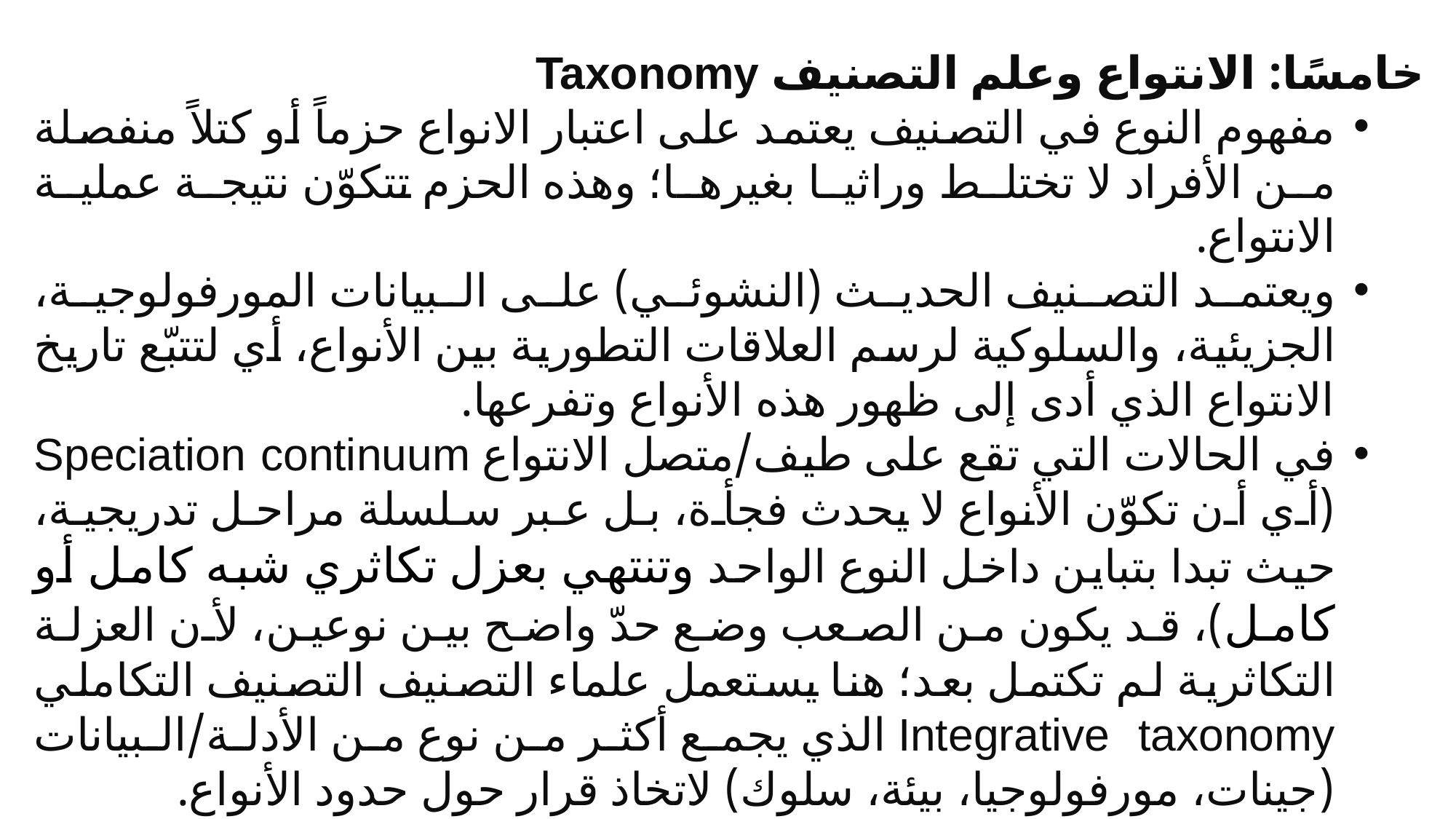

خامسًا: الانتواع وعلم التصنيف Taxonomy
مفهوم النوع في التصنيف يعتمد على اعتبار الانواع حزماً أو كتلاً منفصلة من الأفراد لا تختلط وراثيا بغيرها؛ وهذه الحزم تتكوّن نتيجة عملية الانتواع.
ويعتمد التصنيف الحديث (النشوئي) على البيانات المورفولوجية، الجزيئية، والسلوكية لرسم العلاقات التطورية بين الأنواع، أي لتتبّع تاريخ الانتواع الذي أدى إلى ظهور هذه الأنواع وتفرعها.
في الحالات التي تقع على طيف/متصل الانتواع Speciation continuum (أي أن تكوّن الأنواع لا يحدث فجأة، بل عبر سلسلة مراحل تدريجية، حيث تبدا بتباين داخل النوع الواحد وتنتهي بعزل تكاثري شبه كامل أو كامل)، قد يكون من الصعب وضع حدّ واضح بين نوعين، لأن العزلة التكاثرية لم تكتمل بعد؛ هنا يستعمل علماء التصنيف التصنيف التكاملي Integrative taxonomy الذي يجمع أكثر من نوع من الأدلة/البيانات (جينات، مورفولوجيا، بيئة، سلوك) لاتخاذ قرار حول حدود الأنواع.